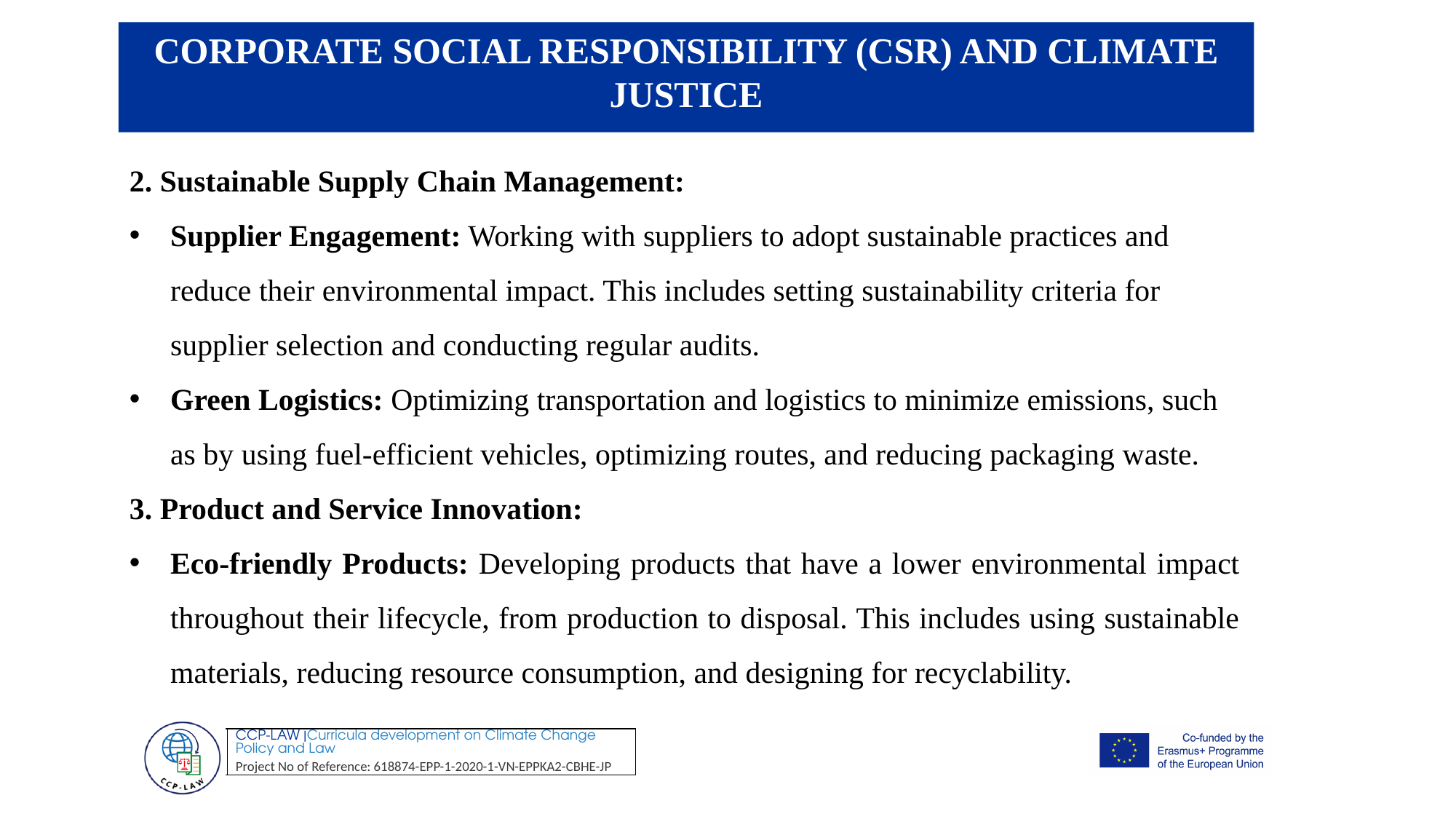

.

CORPORATE SOCIAL RESPONSIBILITY (CSR) AND CLIMATE JUSTICE
2. Sustainable Supply Chain Management:
Supplier Engagement: Working with suppliers to adopt sustainable practices and reduce their environmental impact. This includes setting sustainability criteria for supplier selection and conducting regular audits.
Green Logistics: Optimizing transportation and logistics to minimize emissions, such as by using fuel-efficient vehicles, optimizing routes, and reducing packaging waste.
3. Product and Service Innovation:
Eco-friendly Products: Developing products that have a lower environmental impact throughout their lifecycle, from production to disposal. This includes using sustainable materials, reducing resource consumption, and designing for recyclability.